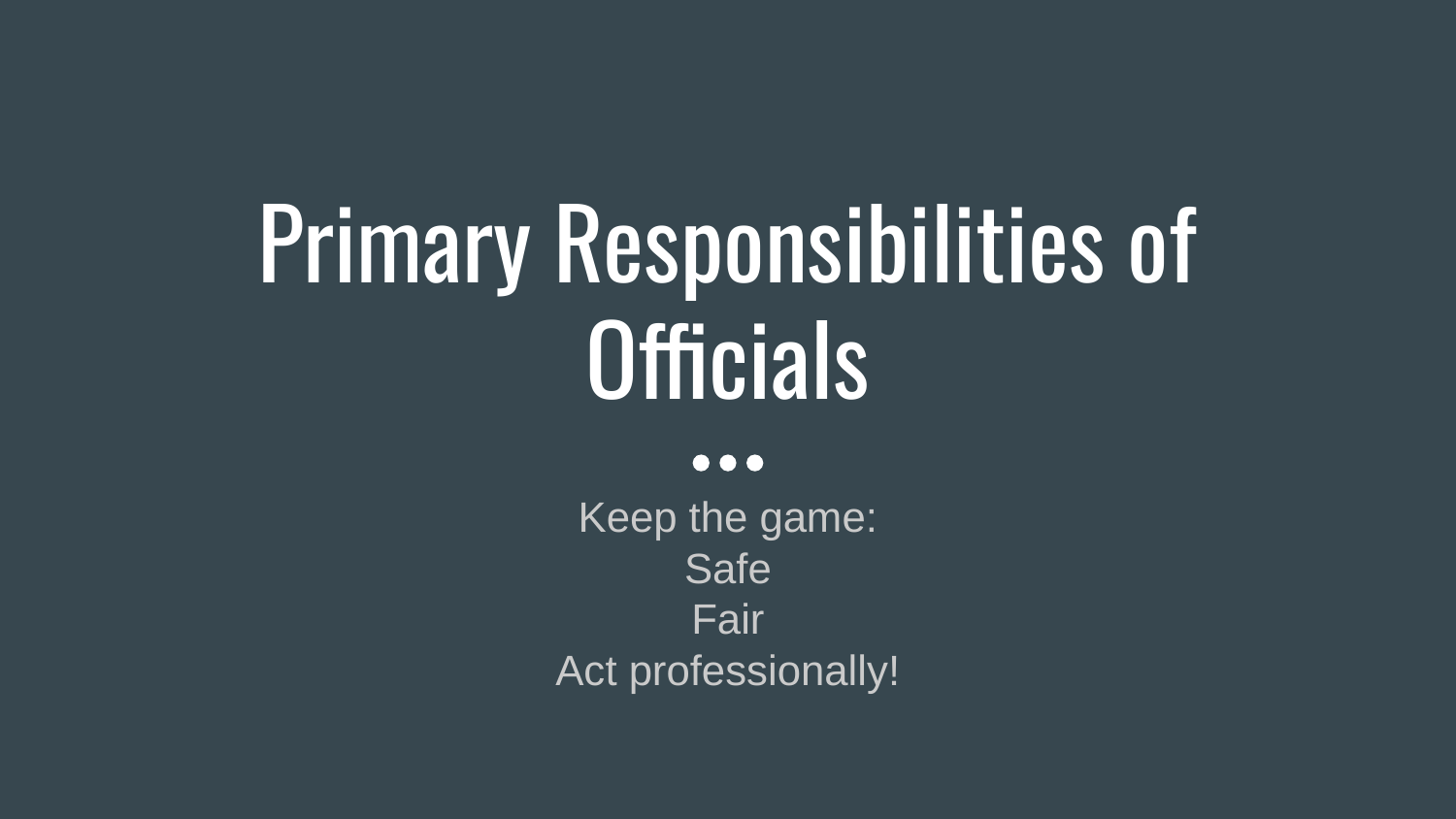

# Primary Responsibilities of Officials

Keep the game:
Safe
Fair
Act professionally!